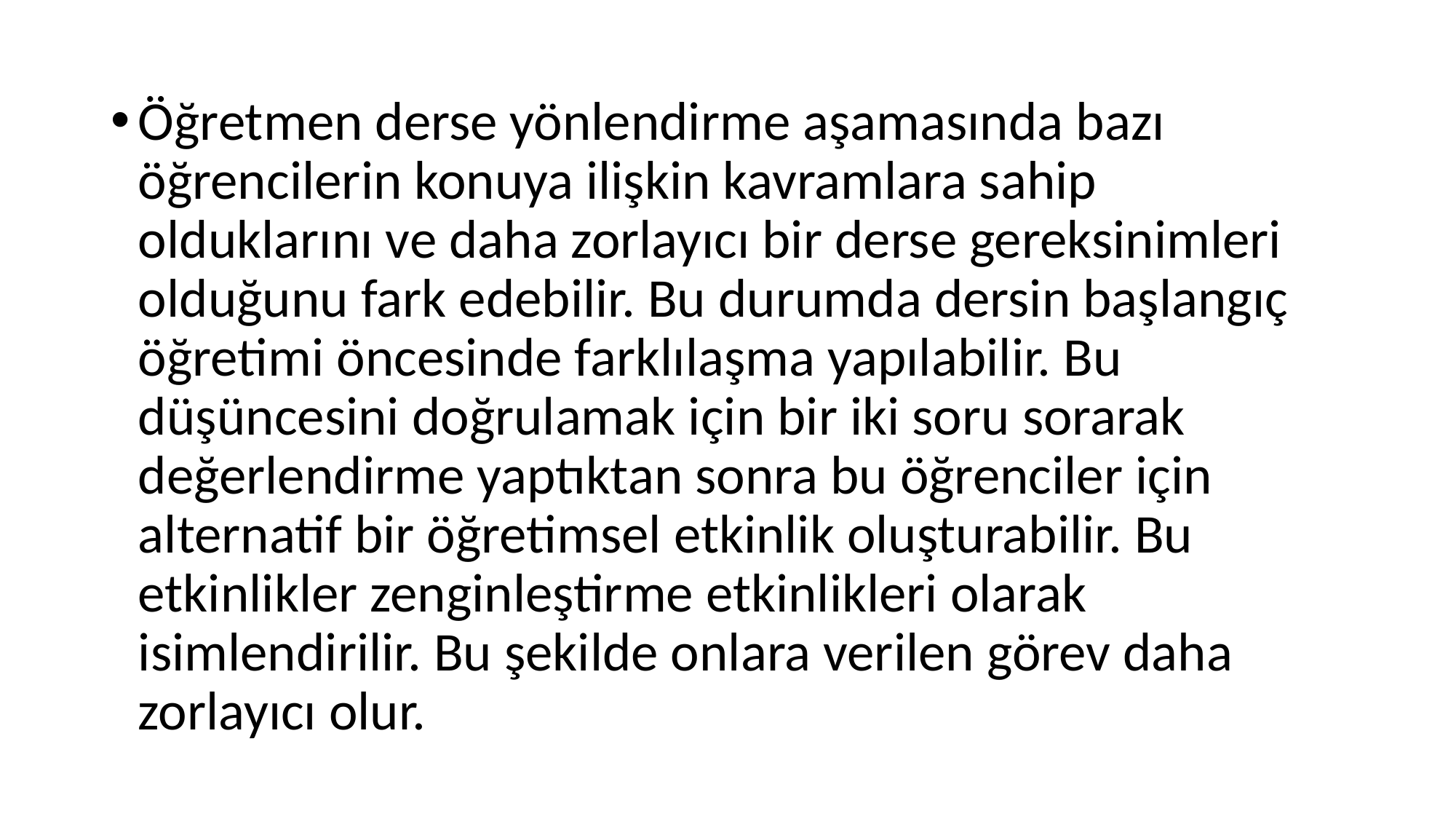

#
Öğretmen derse yönlendirme aşamasında bazı öğrencilerin konuya ilişkin kavramlara sahip olduklarını ve daha zorlayıcı bir derse gereksinimleri olduğunu fark edebilir. Bu durumda dersin başlangıç öğretimi öncesinde farklılaşma yapılabilir. Bu düşüncesini doğrulamak için bir iki soru sorarak değerlendirme yaptıktan sonra bu öğrenciler için alternatif bir öğretimsel etkinlik oluşturabilir. Bu etkinlikler zenginleştirme etkinlikleri olarak isimlendirilir. Bu şekilde onlara verilen görev daha zorlayıcı olur.